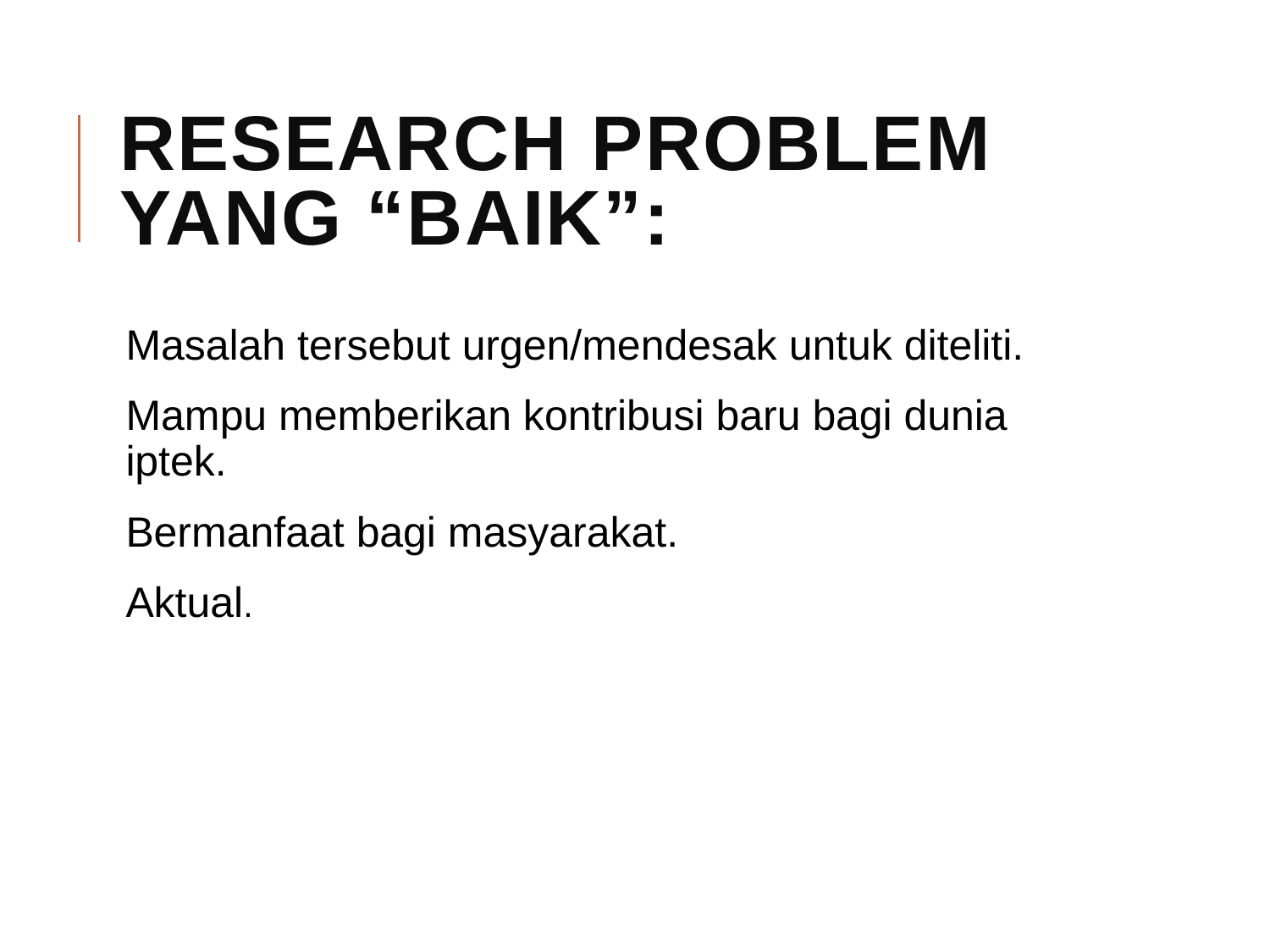

# Research problem yang “baik”:
Masalah tersebut urgen/mendesak untuk diteliti.
Mampu memberikan kontribusi baru bagi dunia iptek.
Bermanfaat bagi masyarakat.
Aktual.